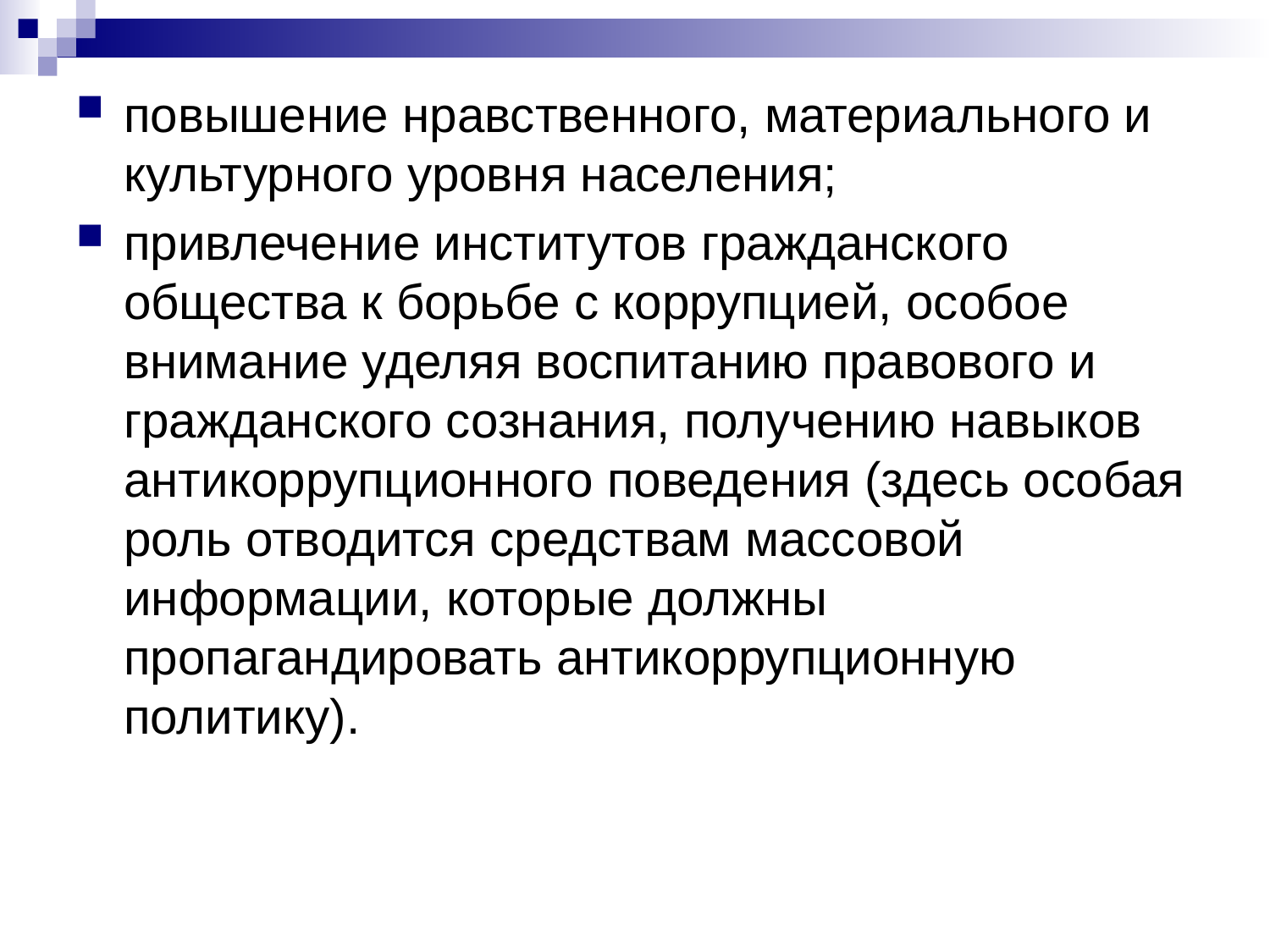

повышение нравственного, материального и культурного уровня населения;
привлечение институтов гражданского общества к борьбе с коррупцией, особое внимание уделяя воспитанию правового и гражданского сознания, получению навыков антикоррупционного поведения (здесь особая роль отводится средствам массовой информации, которые должны пропагандировать антикоррупционную политику).